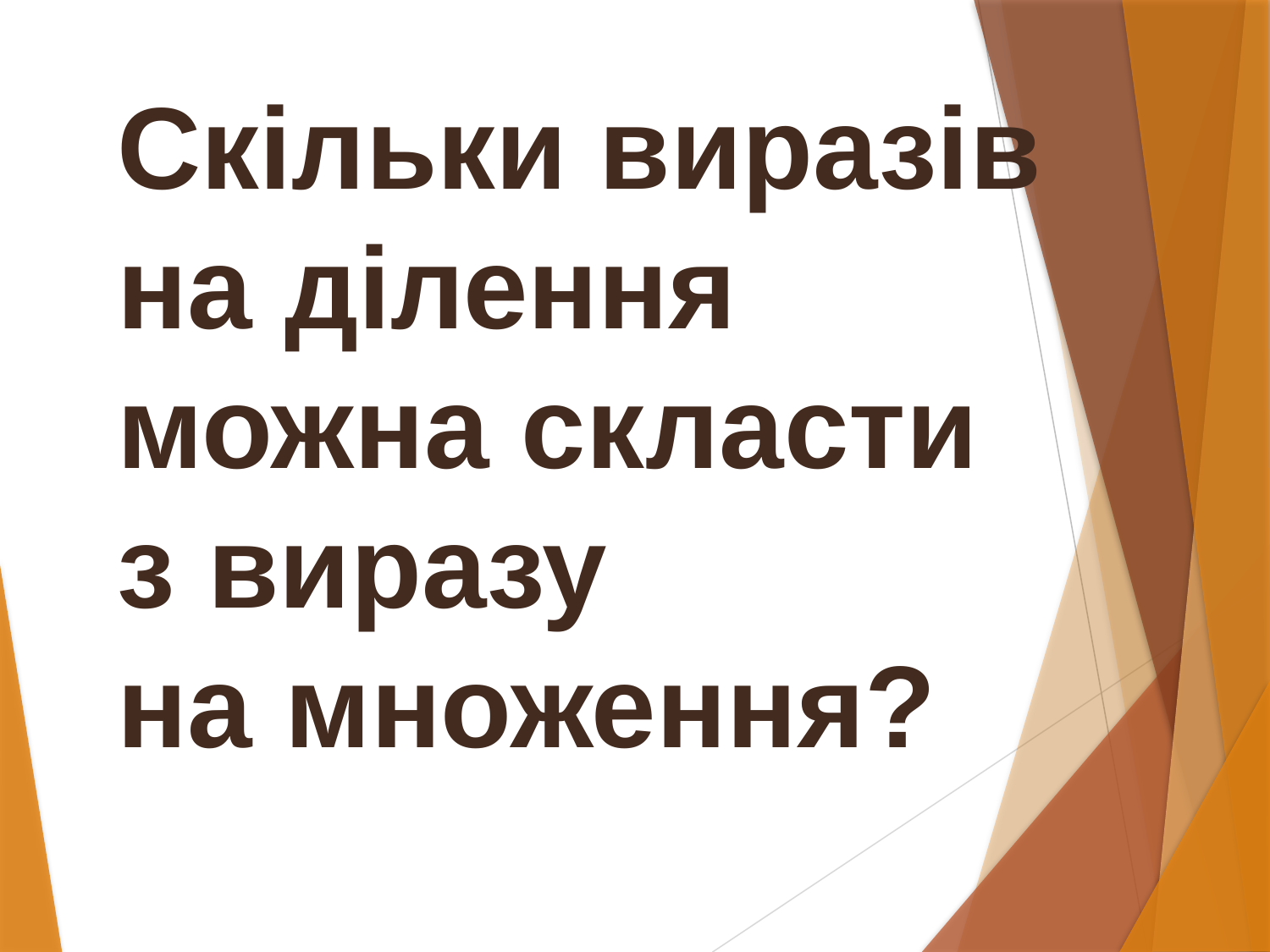

Скільки виразів на ділення
можна скласти
з виразу
на множення?